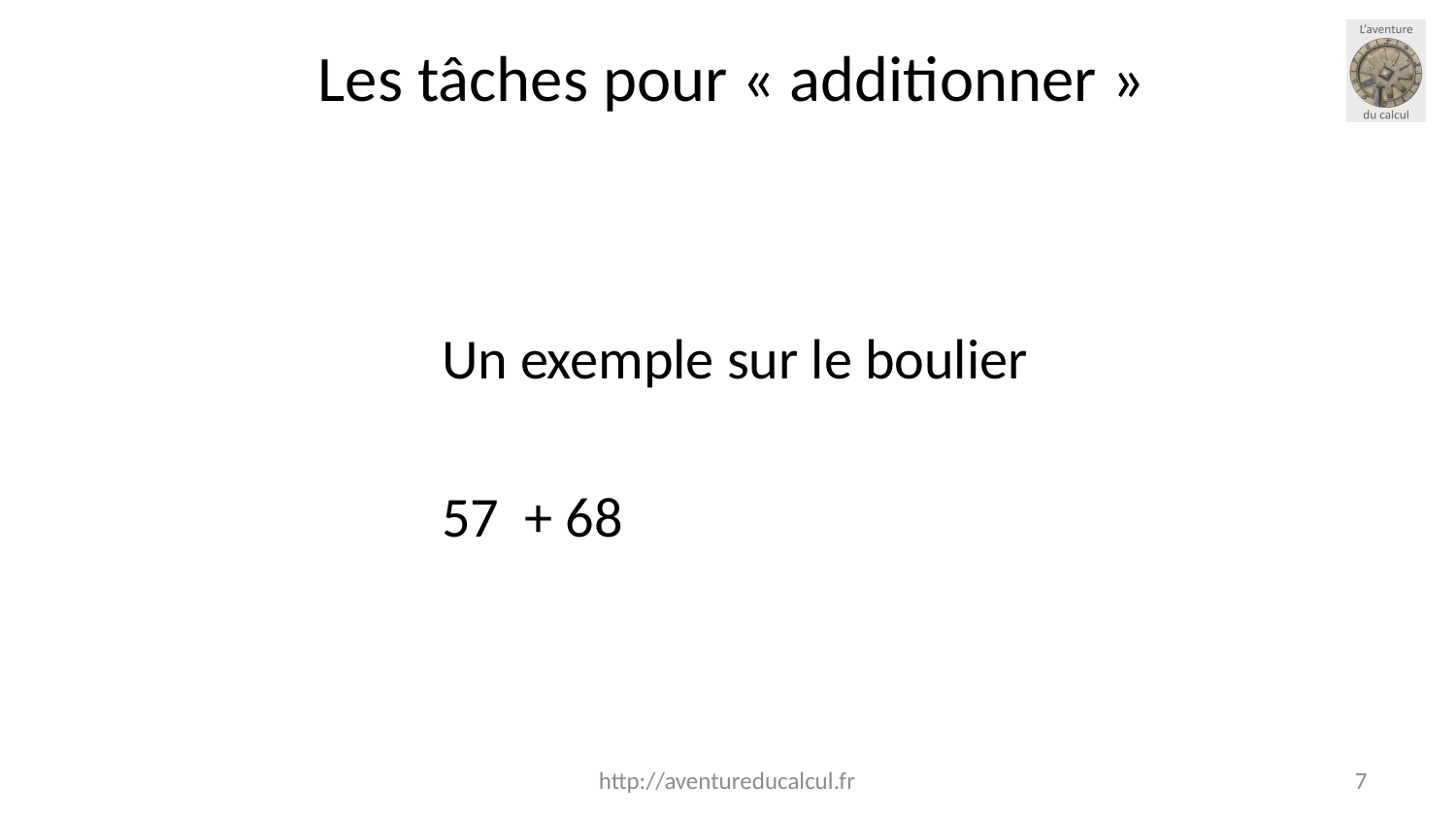

Les tâches pour « additionner »
Un exemple sur le boulier

57  + 68
http://aventureducalcul.fr
7